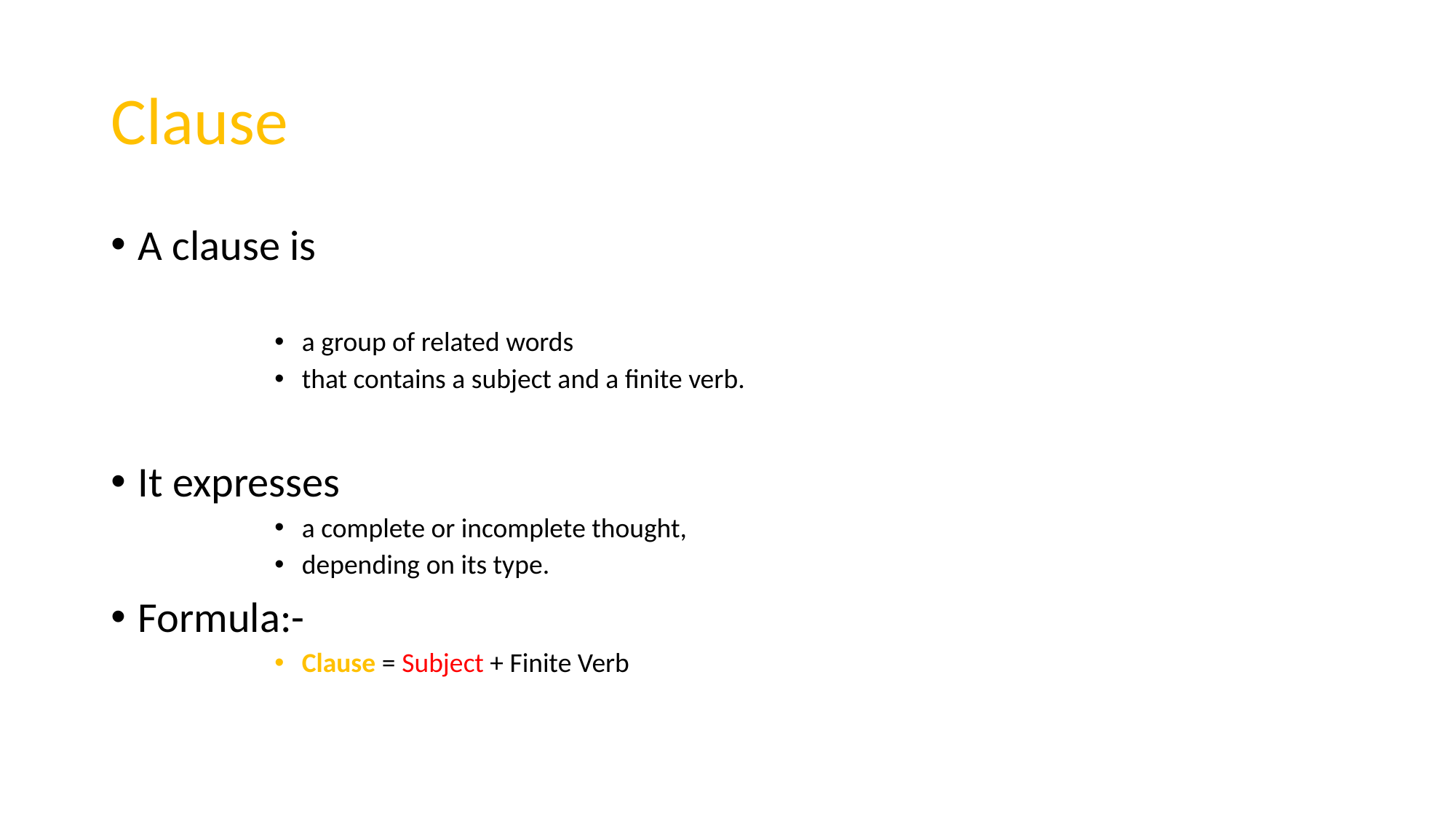

# Clause
A clause is

a group of related words
that contains a subject and a finite verb.

It expresses
a complete or incomplete thought,
depending on its type.
Formula:-
Clause = Subject + Finite Verb